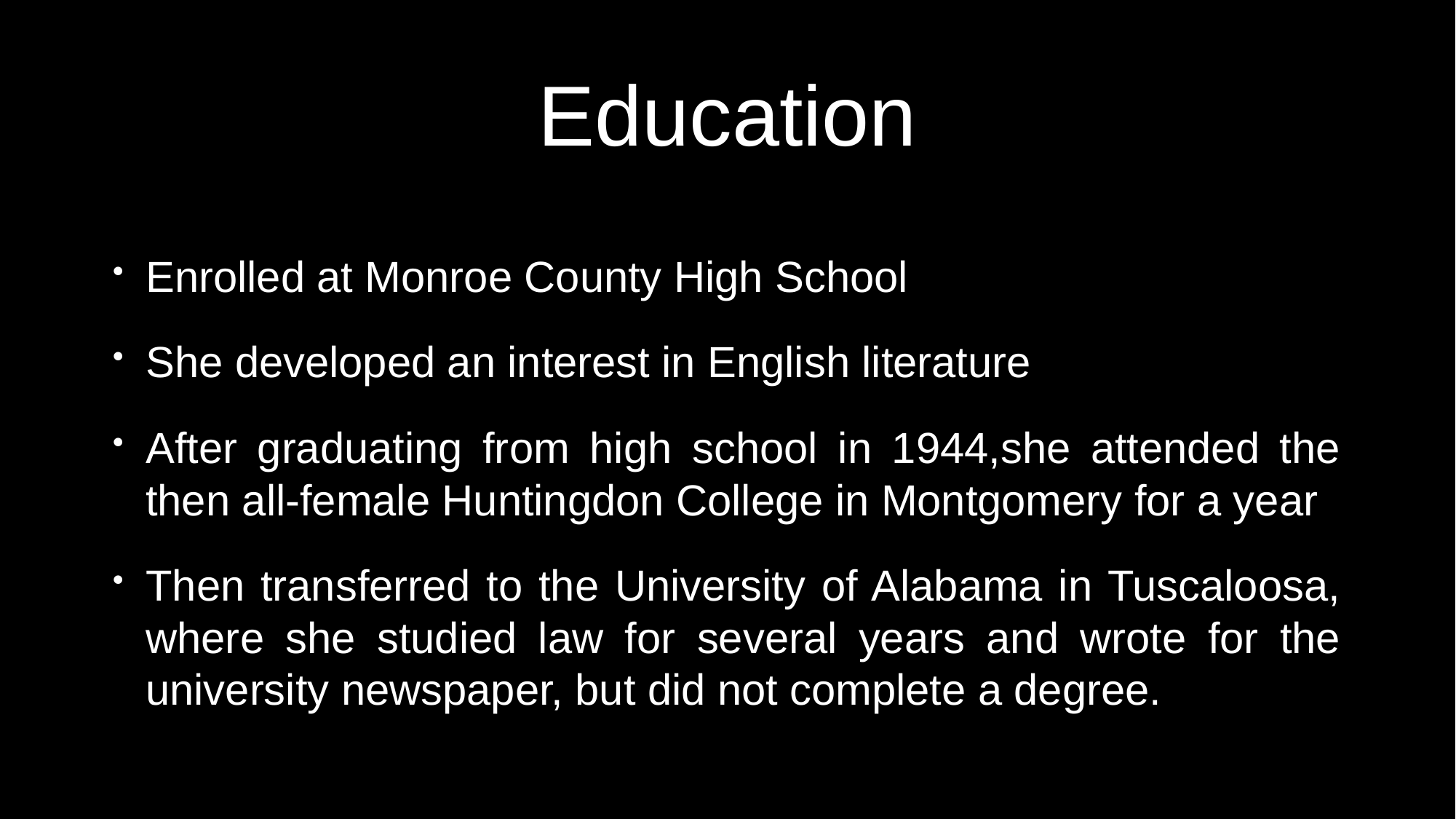

# Education
Enrolled at Monroe County High School
She developed an interest in English literature
After graduating from high school in 1944,she attended the then all-female Huntingdon College in Montgomery for a year
Then transferred to the University of Alabama in Tuscaloosa, where she studied law for several years and wrote for the university newspaper, but did not complete a degree.